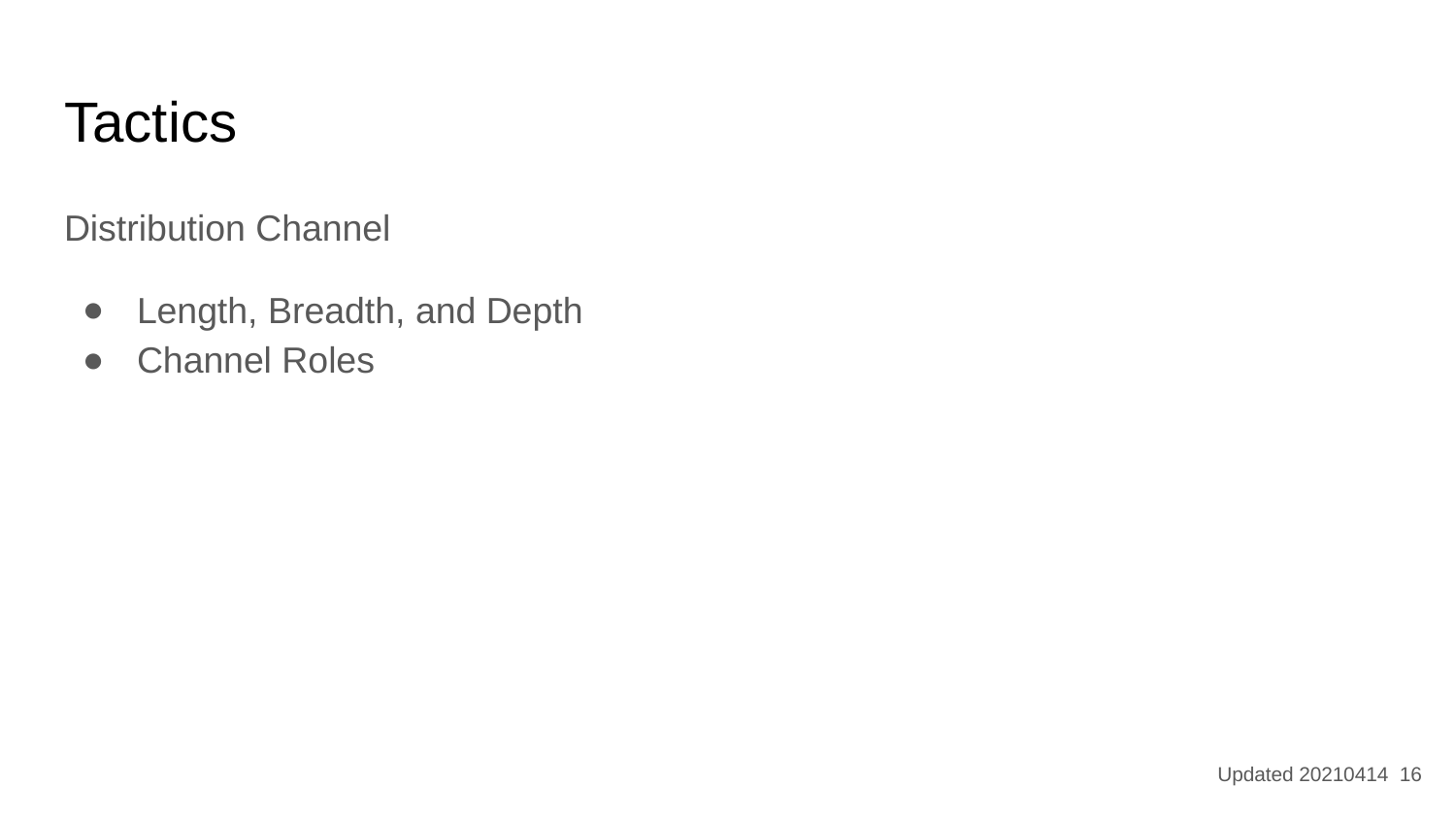

# Tactics
Distribution Channel
Length, Breadth, and Depth
Channel Roles
Updated 20210414  16